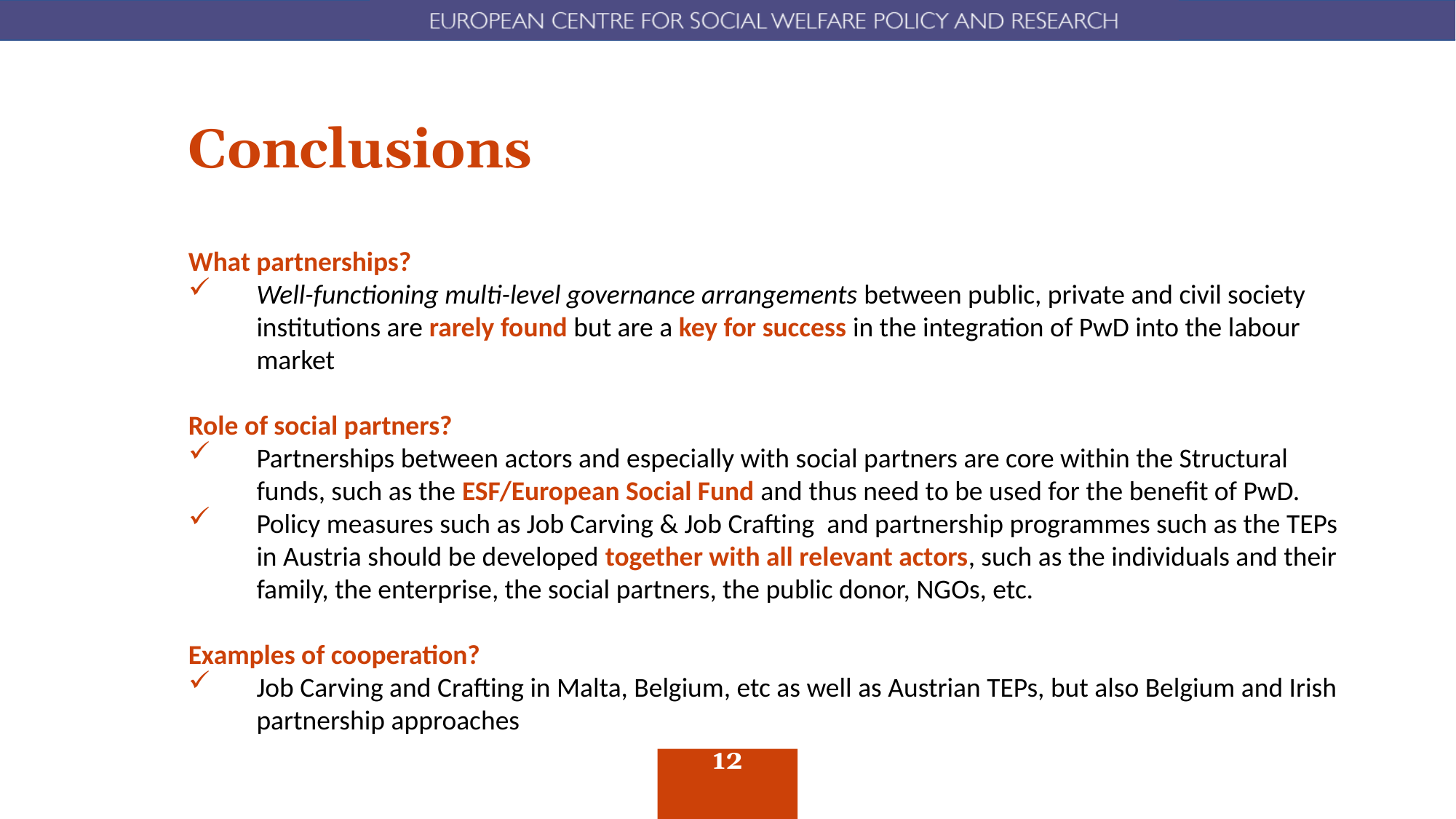

# Conclusions
What partnerships?
Well-functioning multi-level governance arrangements between public, private and civil society institutions are rarely found but are a key for success in the integration of PwD into the labour market

Role of social partners?
Partnerships between actors and especially with social partners are core within the Structural funds, such as the ESF/European Social Fund and thus need to be used for the benefit of PwD.
Policy measures such as Job Carving & Job Crafting  and partnership programmes such as the TEPs in Austria should be developed together with all relevant actors, such as the individuals and their family, the enterprise, the social partners, the public donor, NGOs, etc.

Examples of cooperation?
Job Carving and Crafting in Malta, Belgium, etc as well as Austrian TEPs, but also Belgium and Irish partnership approaches
12